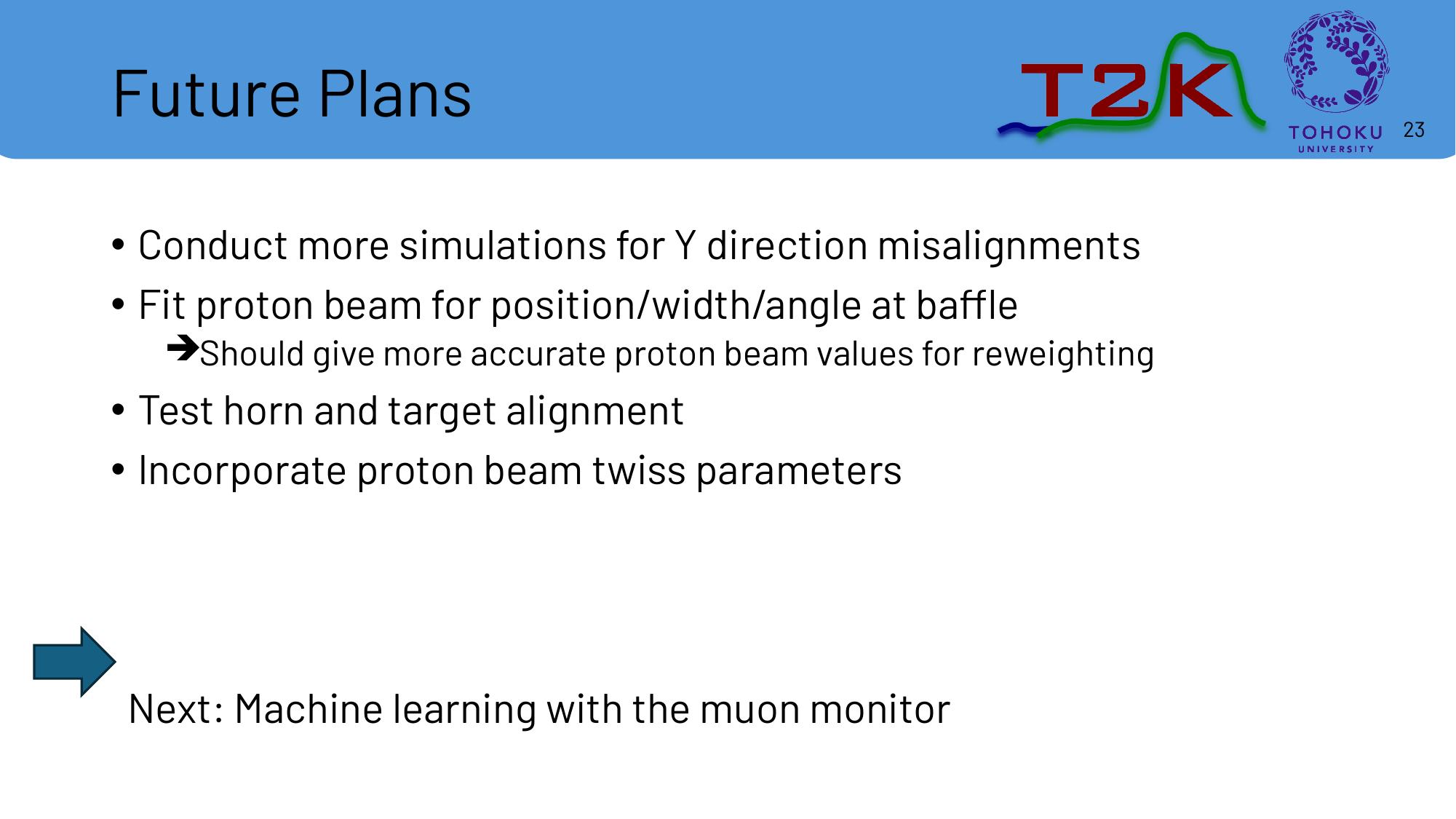

# Future Plans
23
Conduct more simulations for Y direction misalignments
Fit proton beam for position/width/angle at baffle
Should give more accurate proton beam values for reweighting
Test horn and target alignment
Incorporate proton beam twiss parameters

  Next: Machine learning with the muon monitor